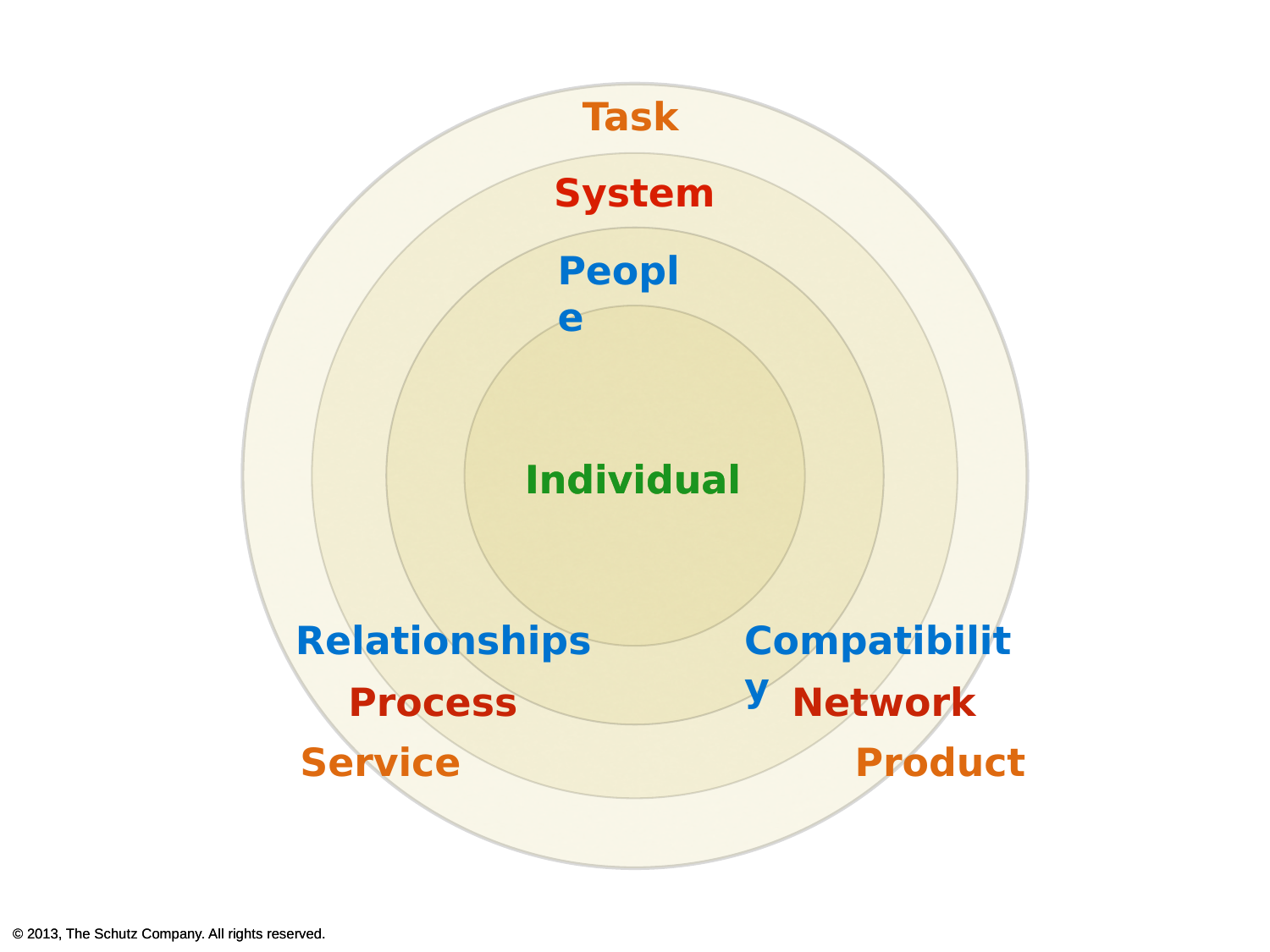

Task

System

People

Individual
Individual
Individual
Relationships
Compatibility
Process
Network
Service
Product
© 2013, The Schutz Company. All rights reserved.